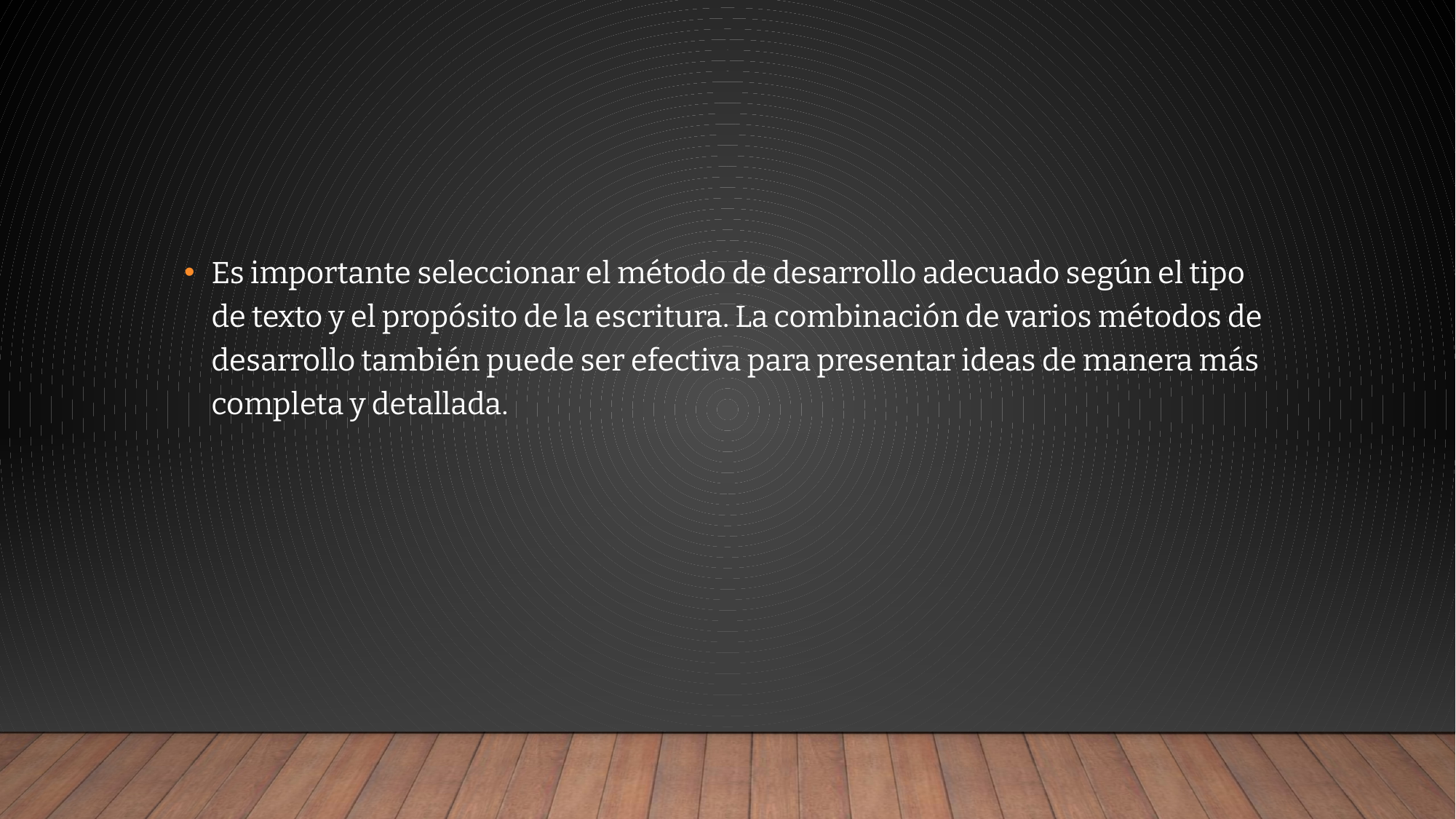

#
Es importante seleccionar el método de desarrollo adecuado según el tipo de texto y el propósito de la escritura. La combinación de varios métodos de desarrollo también puede ser efectiva para presentar ideas de manera más completa y detallada.